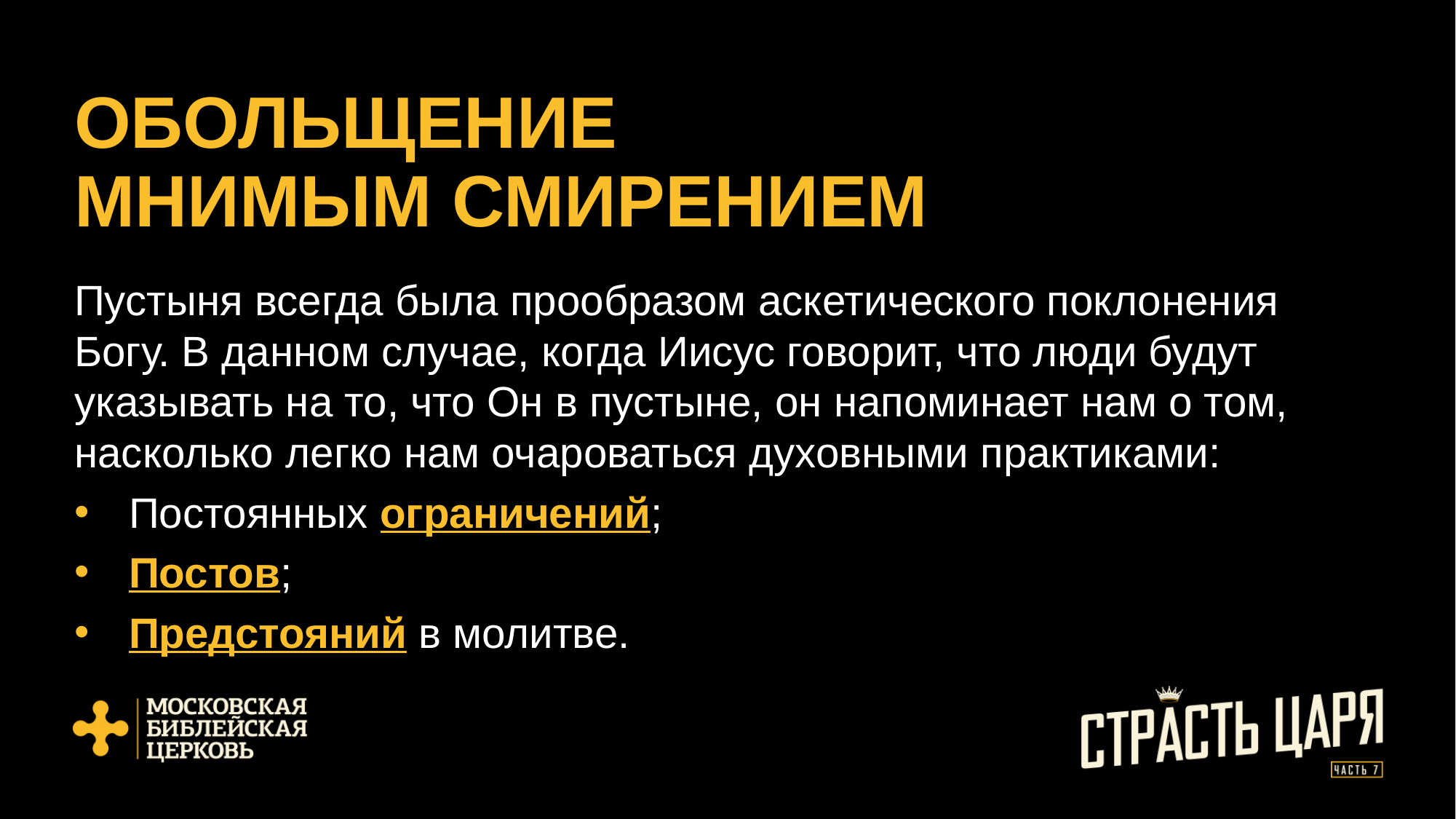

# ОБОЛЬЩЕНИЕ МНИМЫМ СМИРЕНИЕМ
Пустыня всегда была прообразом аскетического поклонения Богу. В данном случае, когда Иисус говорит, что люди будут указывать на то, что Он в пустыне, он напоминает нам о том, насколько легко нам очароваться духовными практиками:
Постоянных ограничений;
Постов;
Предстояний в молитве.